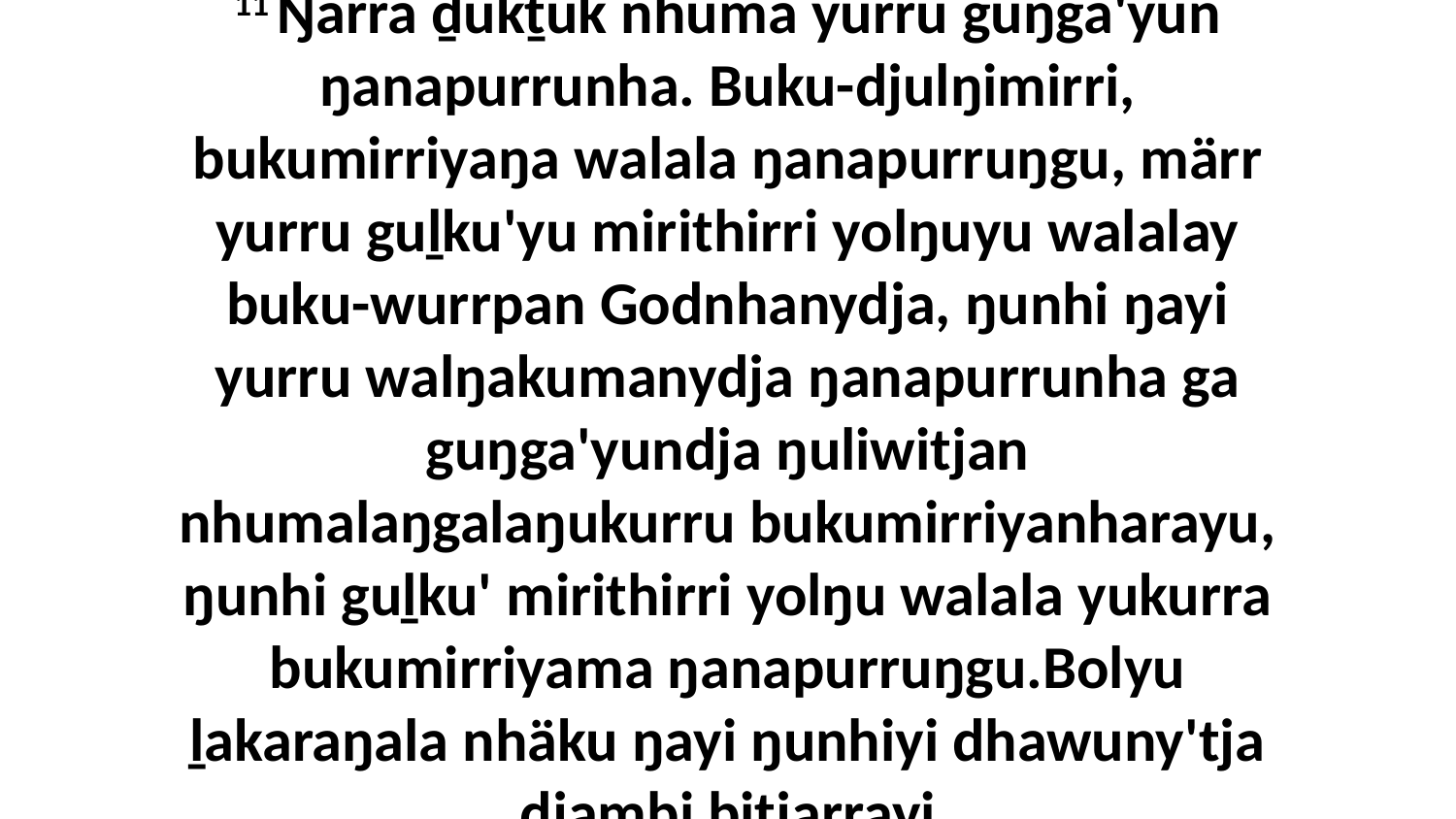

11 Ŋarra ḏukṯuk nhuma yurru guŋga'yun ŋanapurrunha. Buku-djulŋimirri, bukumirriyaŋa walala ŋanapurruŋgu, märr yurru guḻku'yu mirithirri yolŋuyu walalay buku-wurrpan Godnhanydja, ŋunhi ŋayi yurru walŋakumanydja ŋanapurrunha ga guŋga'yundja ŋuliwitjan nhumalaŋgalaŋukurru bukumirriyanharayu, ŋunhi guḻku' mirithirri yolŋu walala yukurra bukumirriyama ŋanapurruŋgu.Bolyu ḻakaraŋala nhäku ŋayi ŋunhiyi dhawuny'tja djambi bitjarrayi